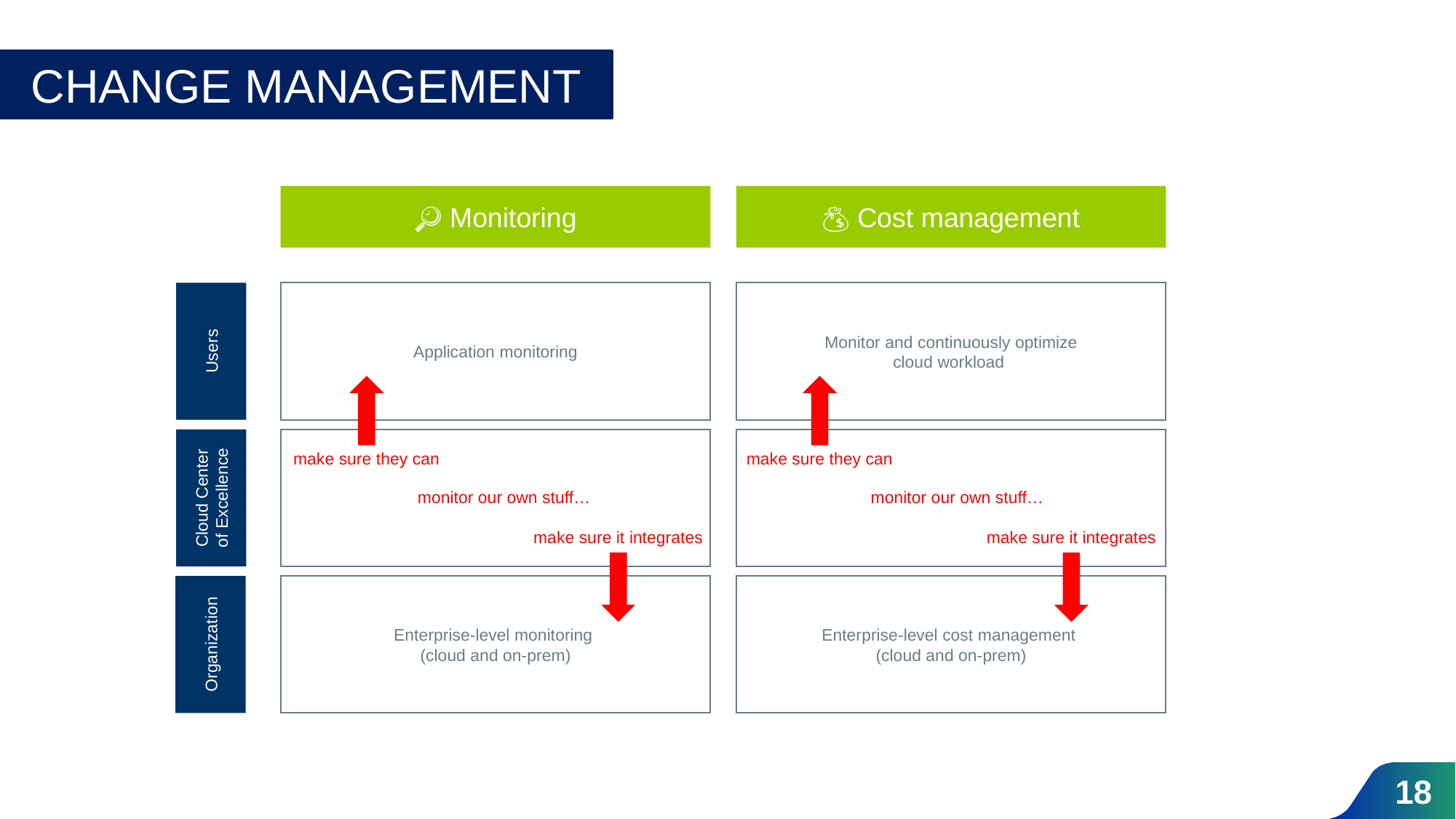

CHANGE MANAGEMENT
🔎 Monitoring
💰 Cost management
Users
Cloud Center of Excellence
Organization
Application monitoring
Monitor and continuously optimize
cloud workload

make sure they can
make sure they can
monitor our own stuff…
monitor our own stuff…
make sure it integrates
make sure it integrates

Enterprise-level monitoring
(cloud and on-prem)
Enterprise-level cost management
(cloud and on-prem)
18